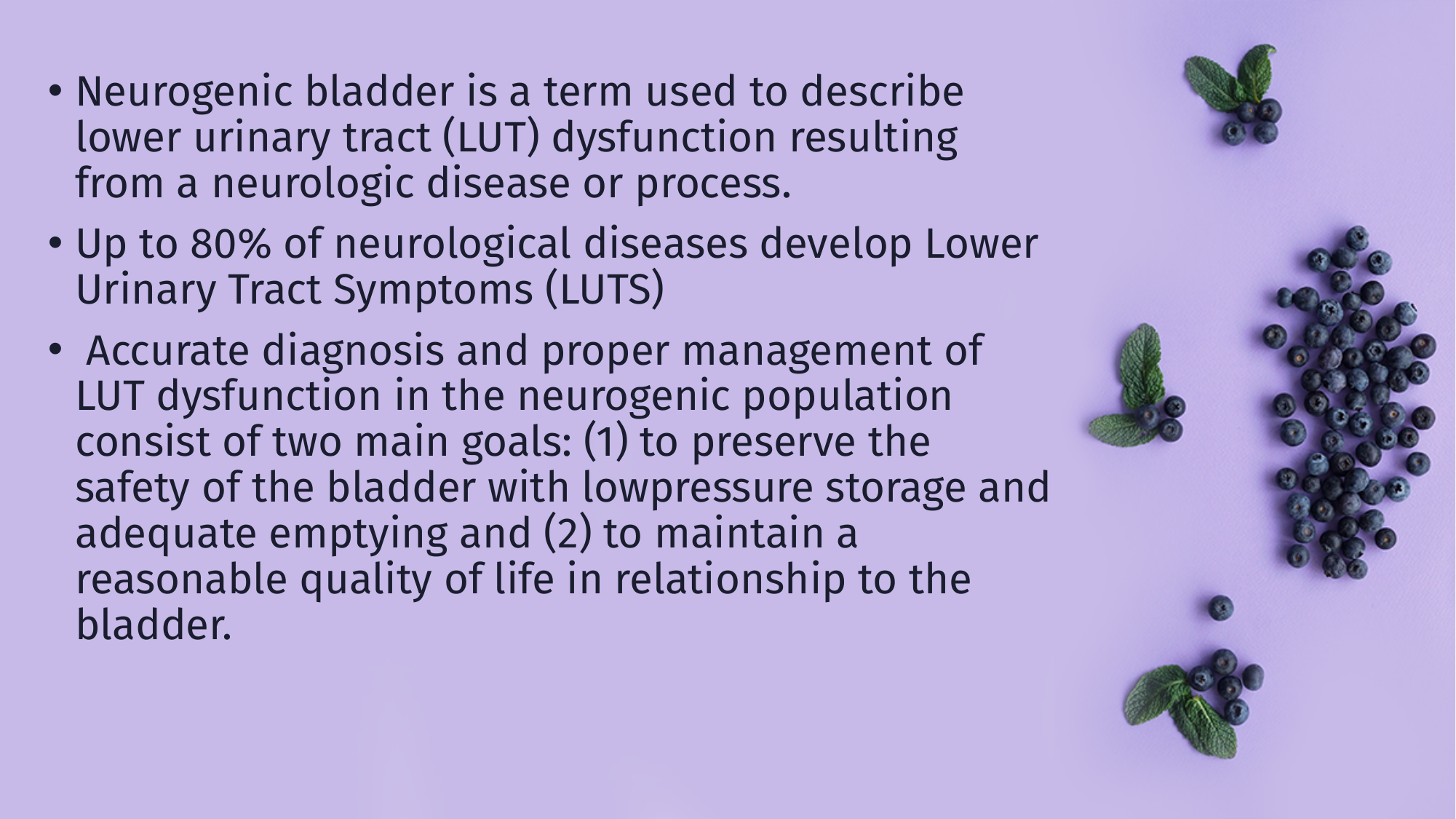

Neurogenic bladder is a term used to describe lower urinary tract (LUT) dysfunction resulting from a neurologic disease or process.
Up to 80% of neurological diseases develop Lower Urinary Tract Symptoms (LUTS)
 Accurate diagnosis and proper management of LUT dysfunction in the neurogenic population consist of two main goals: (1) to preserve the safety of the bladder with lowpressure storage and adequate emptying and (2) to maintain a reasonable quality of life in relationship to the bladder.